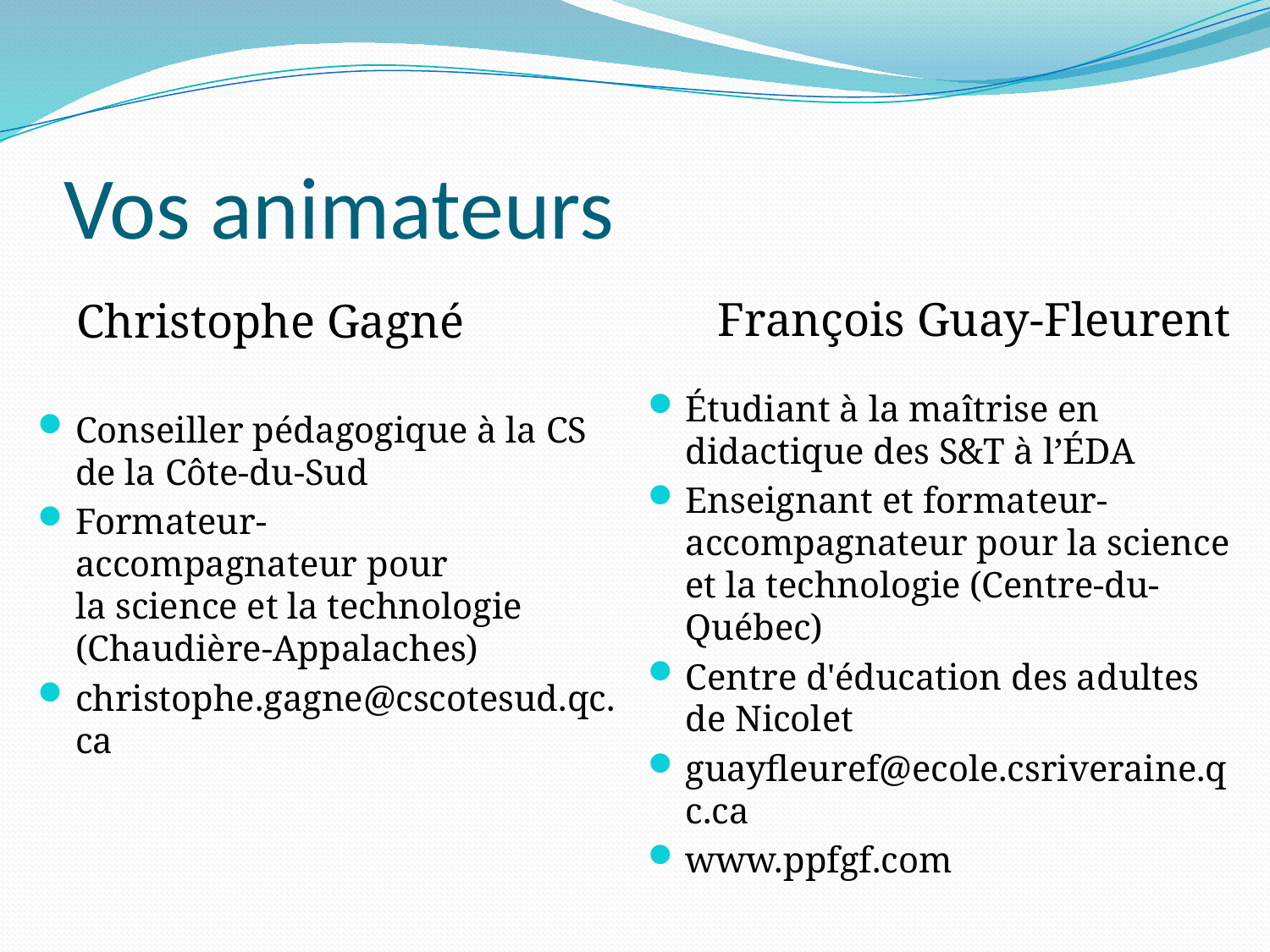

# Vos animateurs
François Guay-Fleurent
Christophe Gagné
Étudiant à la maîtrise en didactique des S&T à l’ÉDA
Enseignant et formateur-accompagnateur pour la science et la technologie (Centre-du-Québec)
Centre d'éducation des adultes de Nicolet
guayfleuref@ecole.csriveraine.qc.ca
www.ppfgf.com

Conseiller pédagogique à la CS de la Côte-du-Sud
Formateur-accompagnateur pour la science et la technologie (Chaudière-Appalaches)
christophe.gagne@cscotesud.qc.ca